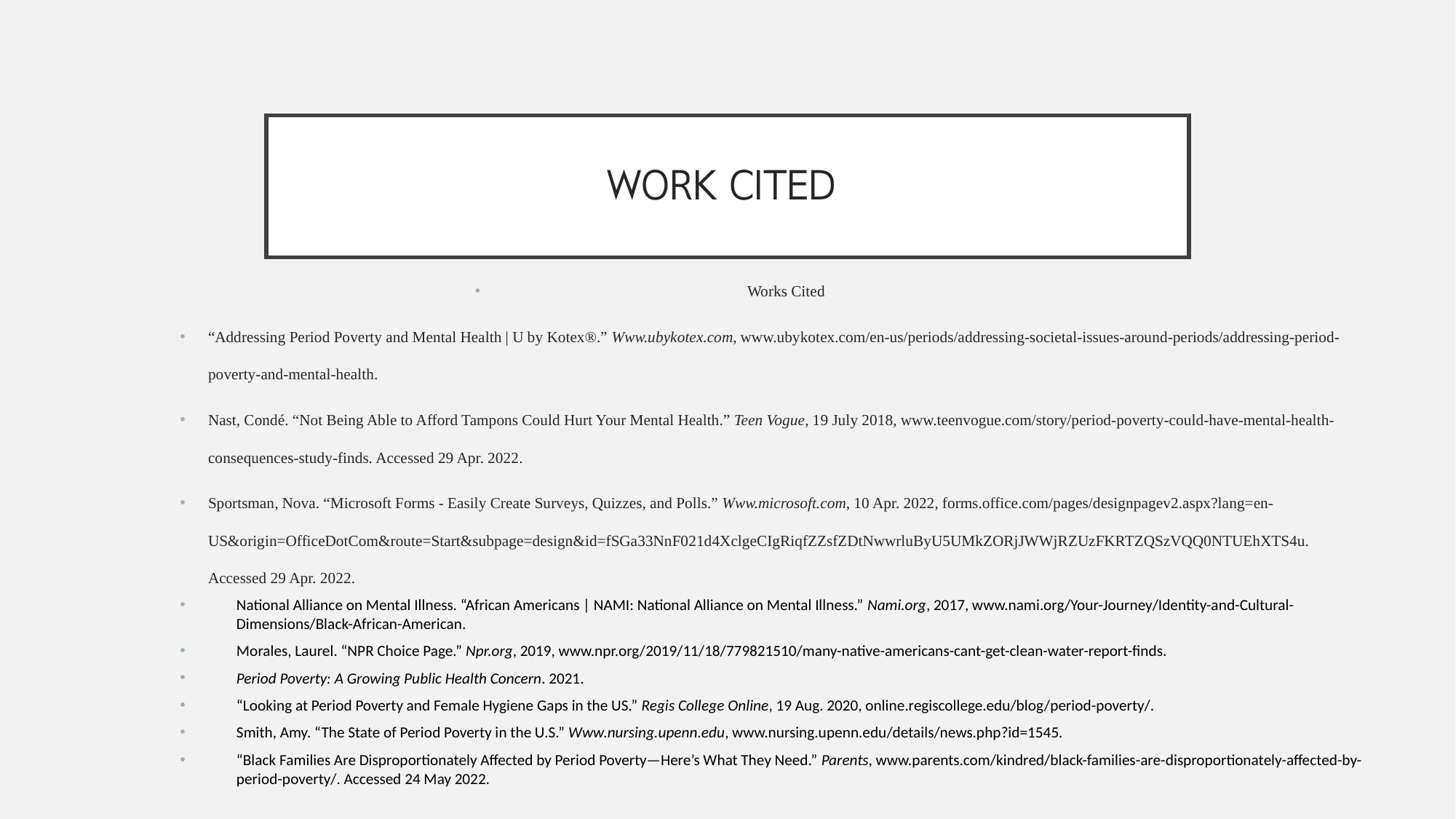

# WORK CITED
Works Cited
“Addressing Period Poverty and Mental Health | U by Kotex®.” Www.ubykotex.com, www.ubykotex.com/en-us/periods/addressing-societal-issues-around-periods/addressing-period-poverty-and-mental-health.
Nast, Condé. “Not Being Able to Afford Tampons Could Hurt Your Mental Health.” Teen Vogue, 19 July 2018, www.teenvogue.com/story/period-poverty-could-have-mental-health-consequences-study-finds. Accessed 29 Apr. 2022.
Sportsman, Nova. “Microsoft Forms - Easily Create Surveys, Quizzes, and Polls.” Www.microsoft.com, 10 Apr. 2022, forms.office.com/pages/designpagev2.aspx?lang=en-US&origin=OfficeDotCom&route=Start&subpage=design&id=fSGa33NnF021d4XclgeCIgRiqfZZsfZDtNwwrluByU5UMkZORjJWWjRZUzFKRTZQSzVQQ0NTUEhXTS4u. Accessed 29 Apr. 2022.
National Alliance on Mental Illness. “African Americans | NAMI: National Alliance on Mental Illness.” Nami.org, 2017, www.nami.org/Your-Journey/Identity-and-Cultural-Dimensions/Black-African-American.
Morales, Laurel. “NPR Choice Page.” Npr.org, 2019, www.npr.org/2019/11/18/779821510/many-native-americans-cant-get-clean-water-report-finds.
Period Poverty: A Growing Public Health Concern. 2021.
“Looking at Period Poverty and Female Hygiene Gaps in the US.” Regis College Online, 19 Aug. 2020, online.regiscollege.edu/blog/period-poverty/.
Smith, Amy. “The State of Period Poverty in the U.S.” Www.nursing.upenn.edu, www.nursing.upenn.edu/details/news.php?id=1545.
“Black Families Are Disproportionately Affected by Period Poverty—Here’s What They Need.” Parents, www.parents.com/kindred/black-families-are-disproportionately-affected-by-period-poverty/. Accessed 24 May 2022.‌